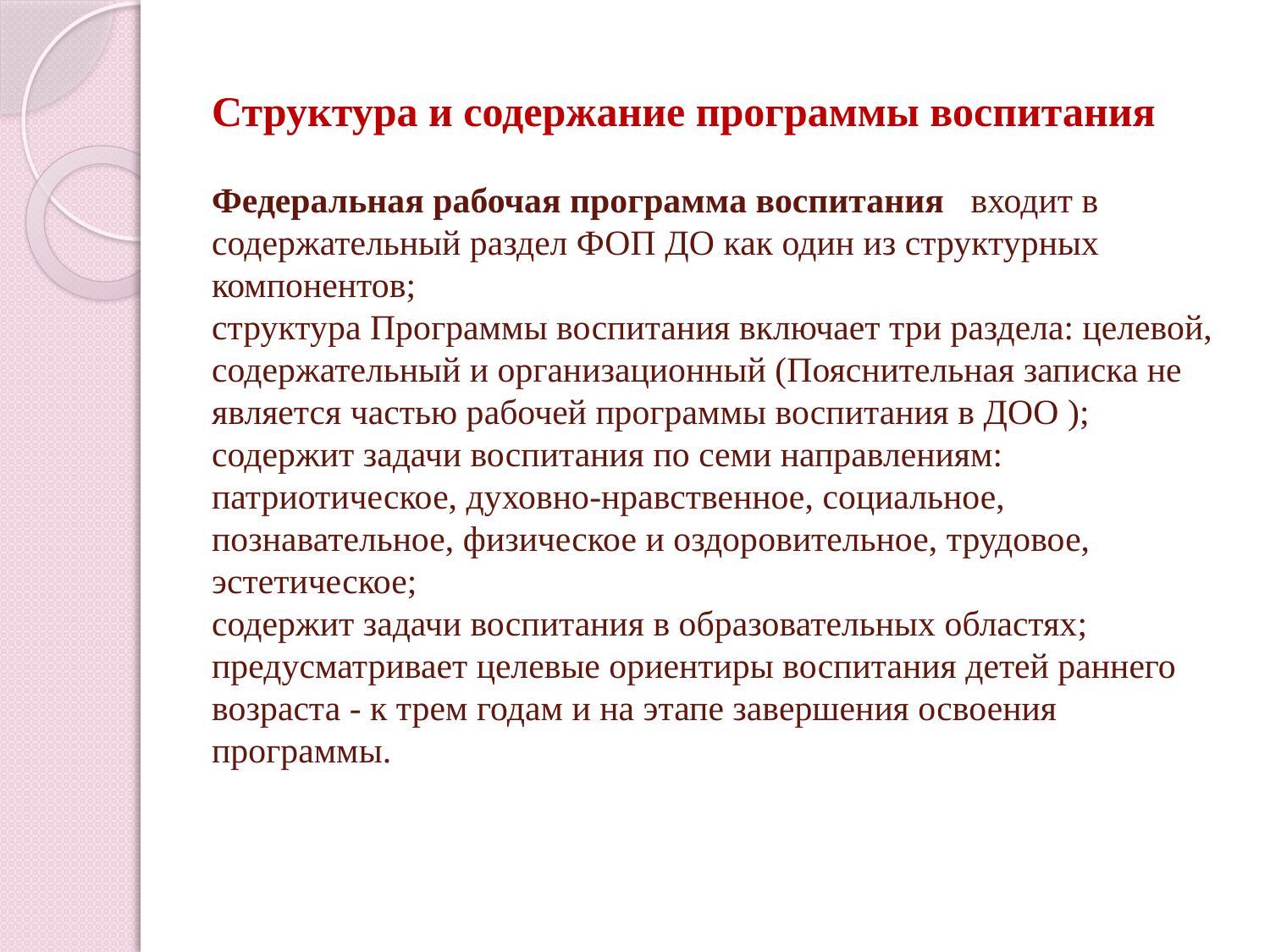

# Структура и содержание программы воспитания Федеральная рабочая программа воспитания   входит в содержательный раздел ФОП ДО как один из структурных компонентов; структура Программы воспитания включает три раздела: целевой, содержательный и организационный (Пояснительная записка не является частью рабочей программы воспитания в ДОО ); содержит задачи воспитания по семи направлениям: патриотическое, духовно-нравственное, социальное, познавательное, физическое и оздоровительное, трудовое, эстетическое; содержит задачи воспитания в образовательных областях; предусматривает целевые ориентиры воспитания детей раннего возраста - к трем годам и на этапе завершения освоения программы.